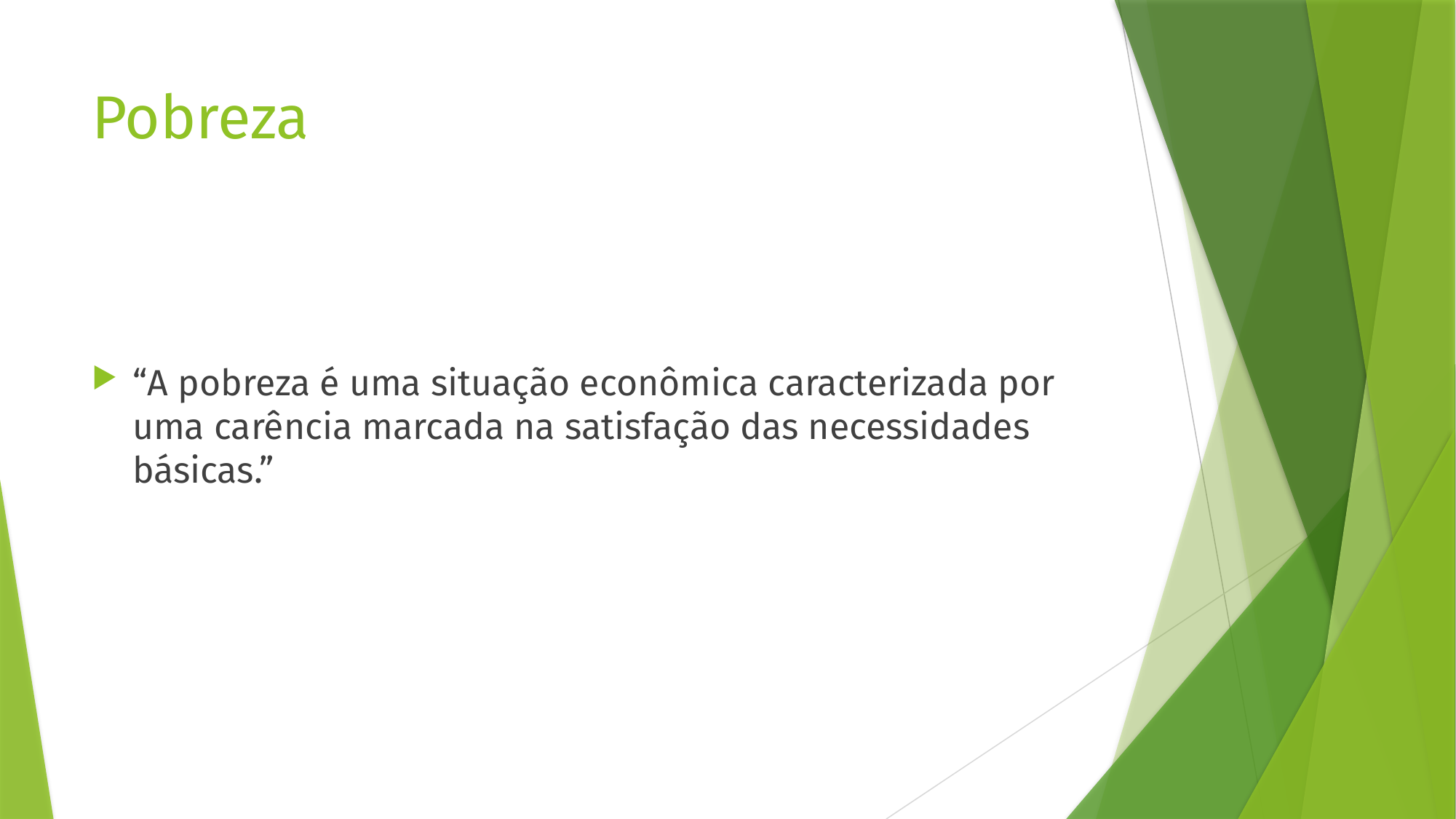

# Pobreza

“A pobreza é uma situação econômica caracterizada por uma carência marcada na satisfação das necessidades básicas.”